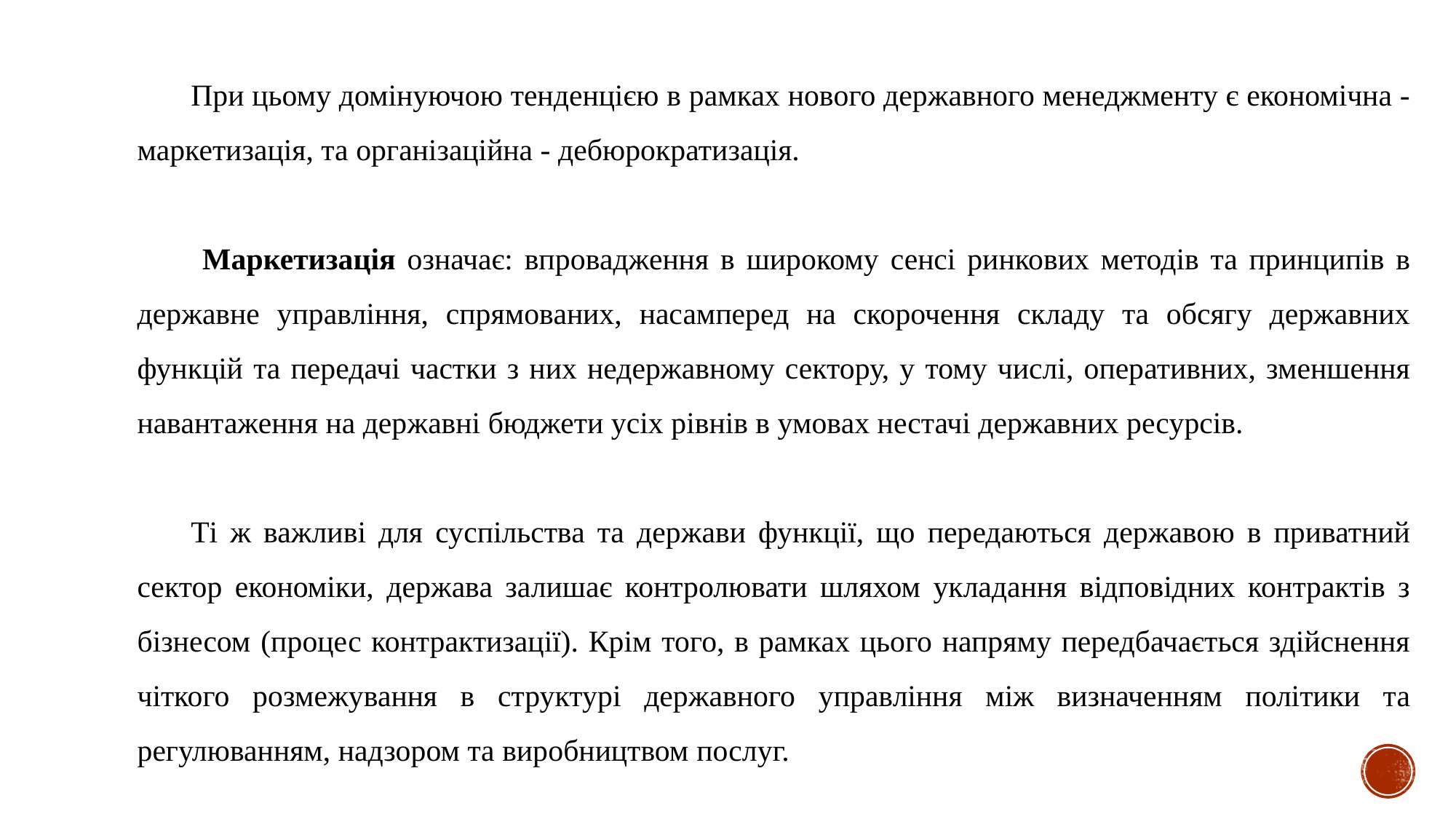

При цьому домінуючою тенденцією в рамках нового державного менеджменту є економічна - маркетизація, та організаційна - дебюрократизація.

 Маркетизація означає: впровадження в широкому сенсі ринкових методів та принципів в державне управління, спрямованих, насамперед на скорочення складу та обсягу державних функцій та передачі частки з них недержавному сектору, у тому числі, оперативних, зменшення навантаження на державні бюджети усіх рівнів в умовах нестачі державних ресурсів.

Ті ж важливі для суспільства та держави функції, що передаються державою в приватний сектор економіки, держава залишає контролювати шляхом укладання відповідних контрактів з бізнесом (процес контрактизації). Крім того, в рамках цього напряму передбачається здійснення чіткого розмежування в структурі державного управління між визначенням політики та регулюванням, надзором та виробництвом послуг.